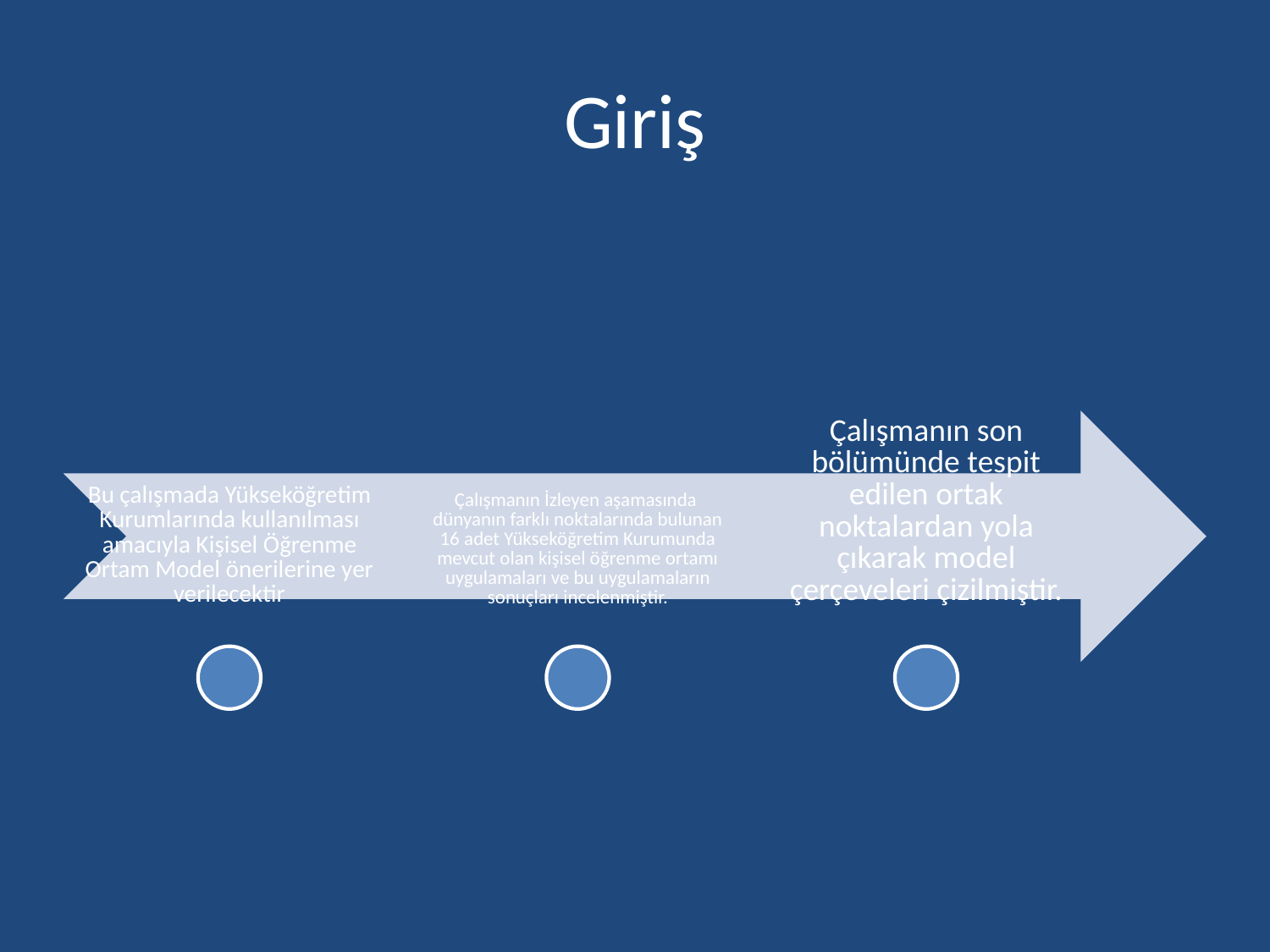

# Giriş
Bu çalışmada Yükseköğretim Kurumlarında kullanılması amacıyla Kişisel Öğrenme Ortam Model önerilerine yer verilecektir
Çalışmanın İzleyen aşamasında  dünyanın farklı noktalarında bulunan 16 adet Yükseköğretim Kurumunda mevcut olan kişisel öğrenme ortamı uygulamaları ve bu uygulamaların sonuçları incelenmiştir.
Çalışmanın son bölümünde tespit edilen ortak noktalardan yola çıkarak model çerçeveleri çizilmiştir.